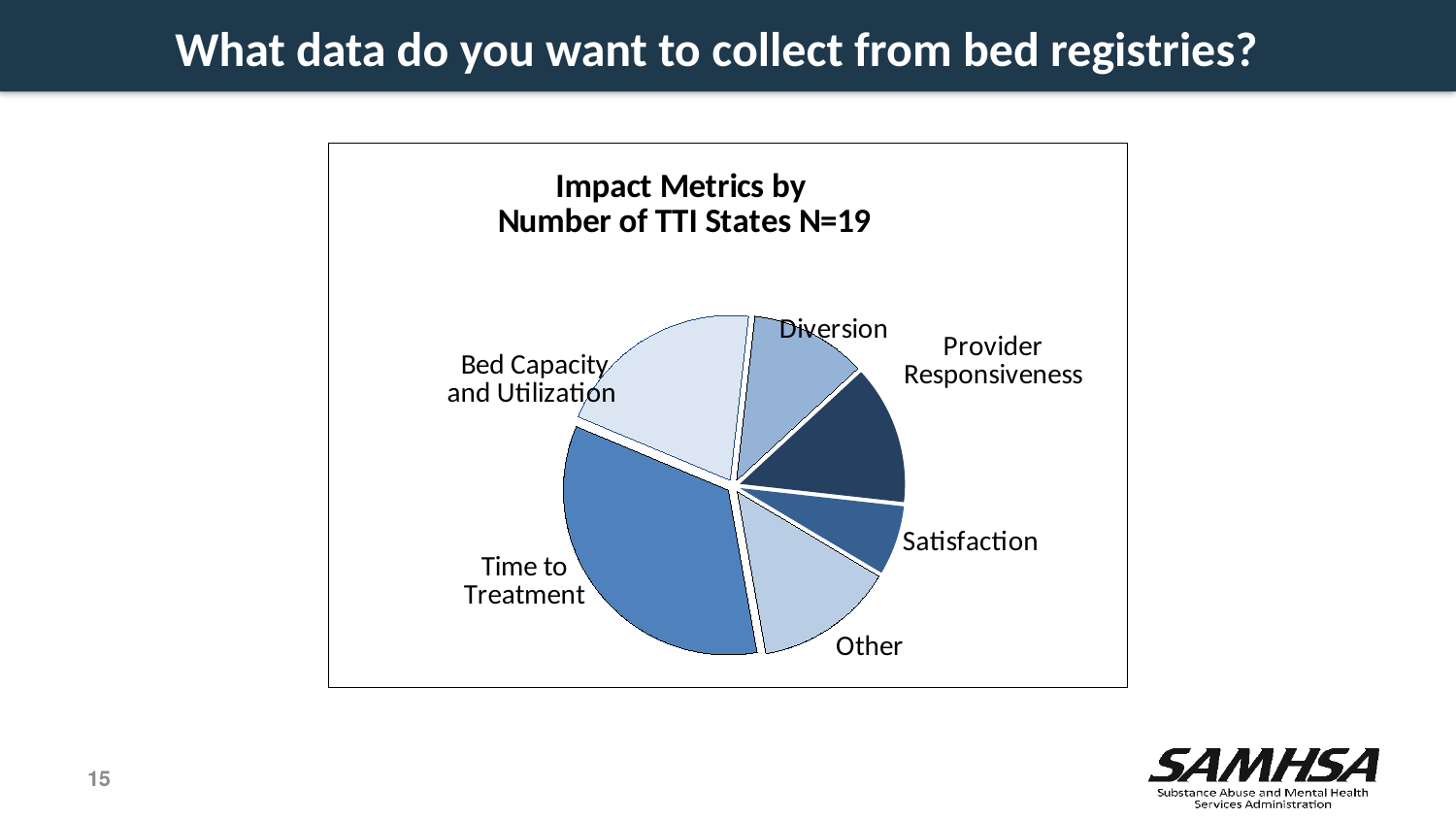

What data do you want to collect from bed registries?

### Chart: Impact Metrics by
Number of TTI States N=19

| Category |  |
|---|---|
| Time to Treatment | 15.0 |
| Bed Capacity and Utilization  | 9.0 |
| Diversion | 5.0 |
| Provider Responsiveness  | 6.0 |
| Satisfaction  | 3.0 |
| Other | 6.0 |
# Bed registries have been around since 2006
15